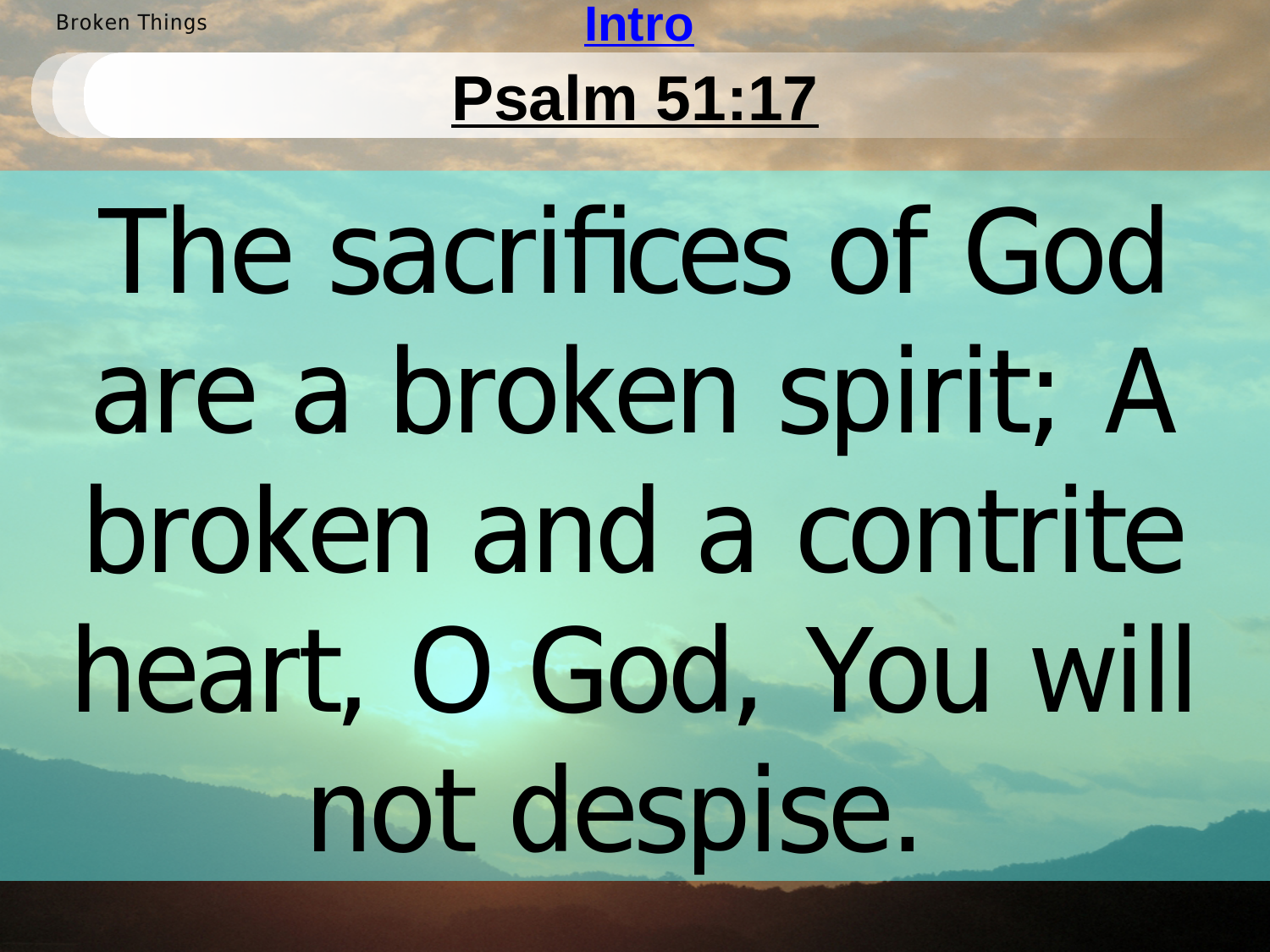

# Intro
Broken Things
Psalm 51:17
The sacrifices of God are a broken spirit; A broken and a contrite heart, O God, You will not despise.